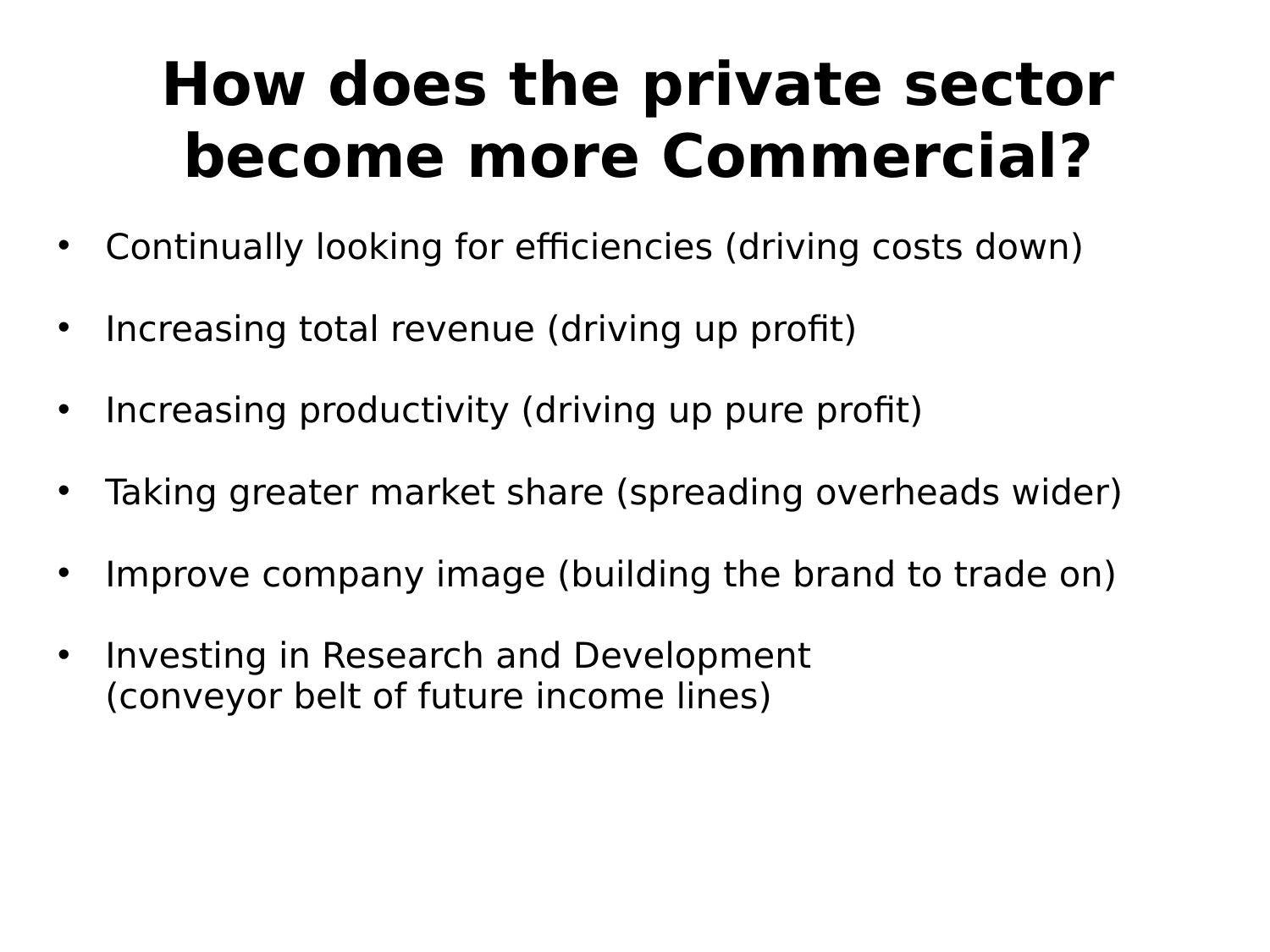

# How does the private sector become more Commercial?

Continually looking for efficiencies (driving costs down)

Increasing total revenue (driving up profit)

Increasing productivity (driving up pure profit)

Taking greater market share (spreading overheads wider)

Improve company image (building the brand to trade on)

Investing in Research and Development
	(conveyor belt of future income lines)